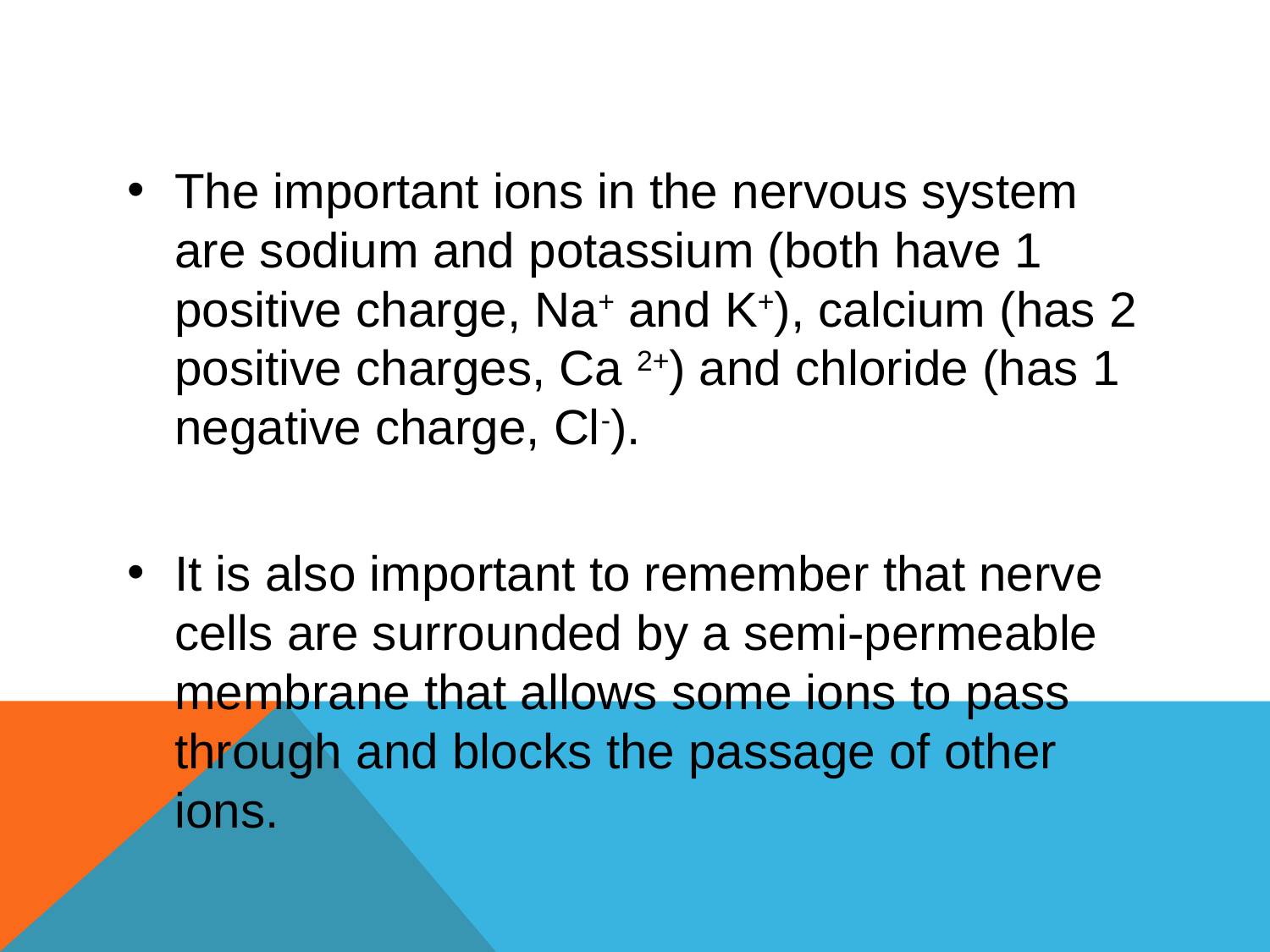

The important ions in the nervous system are sodium and potassium (both have 1 positive charge, Na+ and K+), calcium (has 2 positive charges, Ca 2+) and chloride (has 1 negative charge, Cl-).

It is also important to remember that nerve cells are surrounded by a semi-permeable membrane that allows some ions to pass through and blocks the passage of other ions.